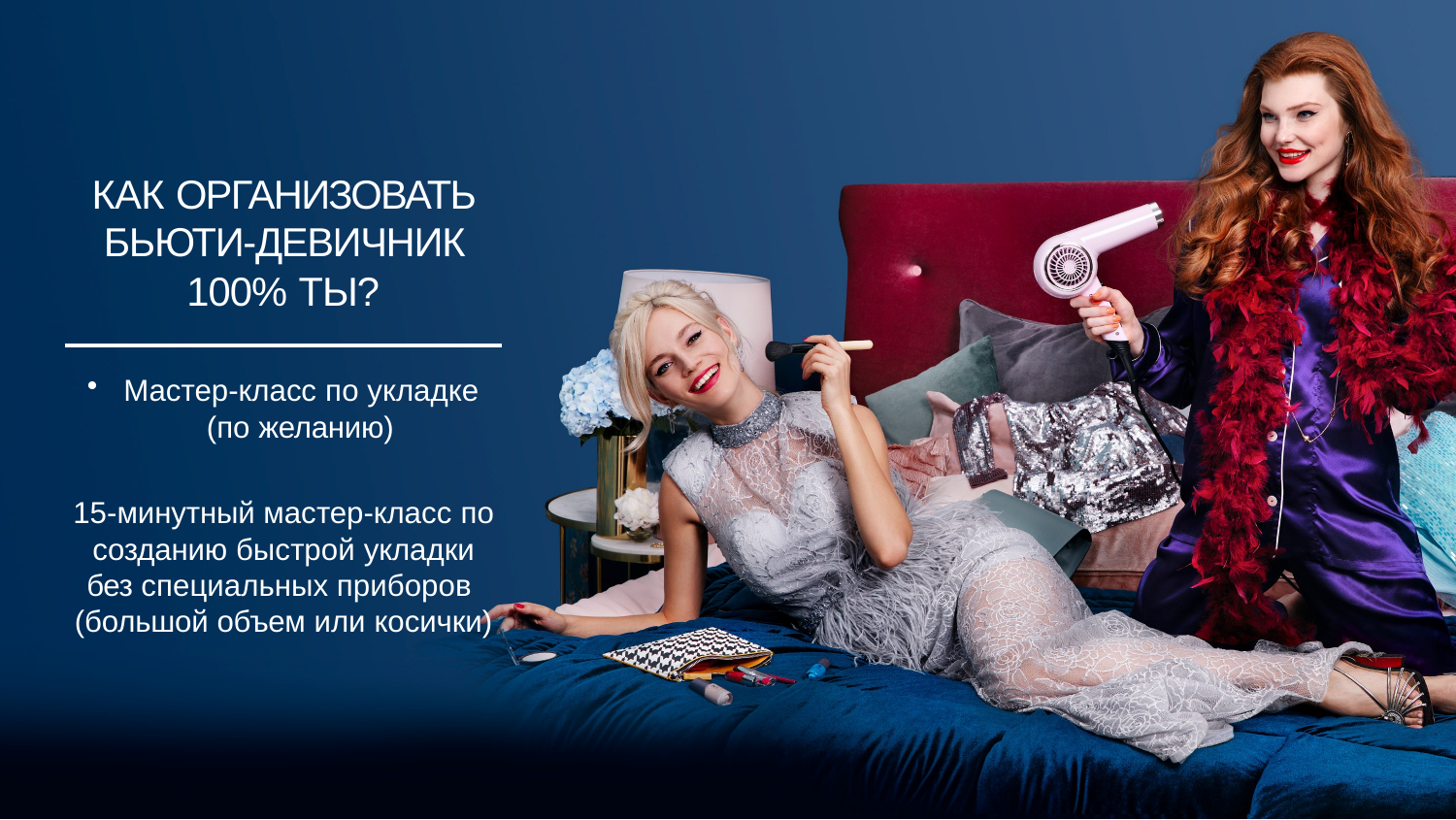

# КАК ОРГАНИЗОВАТЬ  БЬЮТИ-ДЕВИЧНИК  100% ТЫ?

Мастер-класс по укладке
(по желанию)

15-минутный мастер-класс по  созданию быстрой укладки  без специальных приборов  (большой объем или косички)